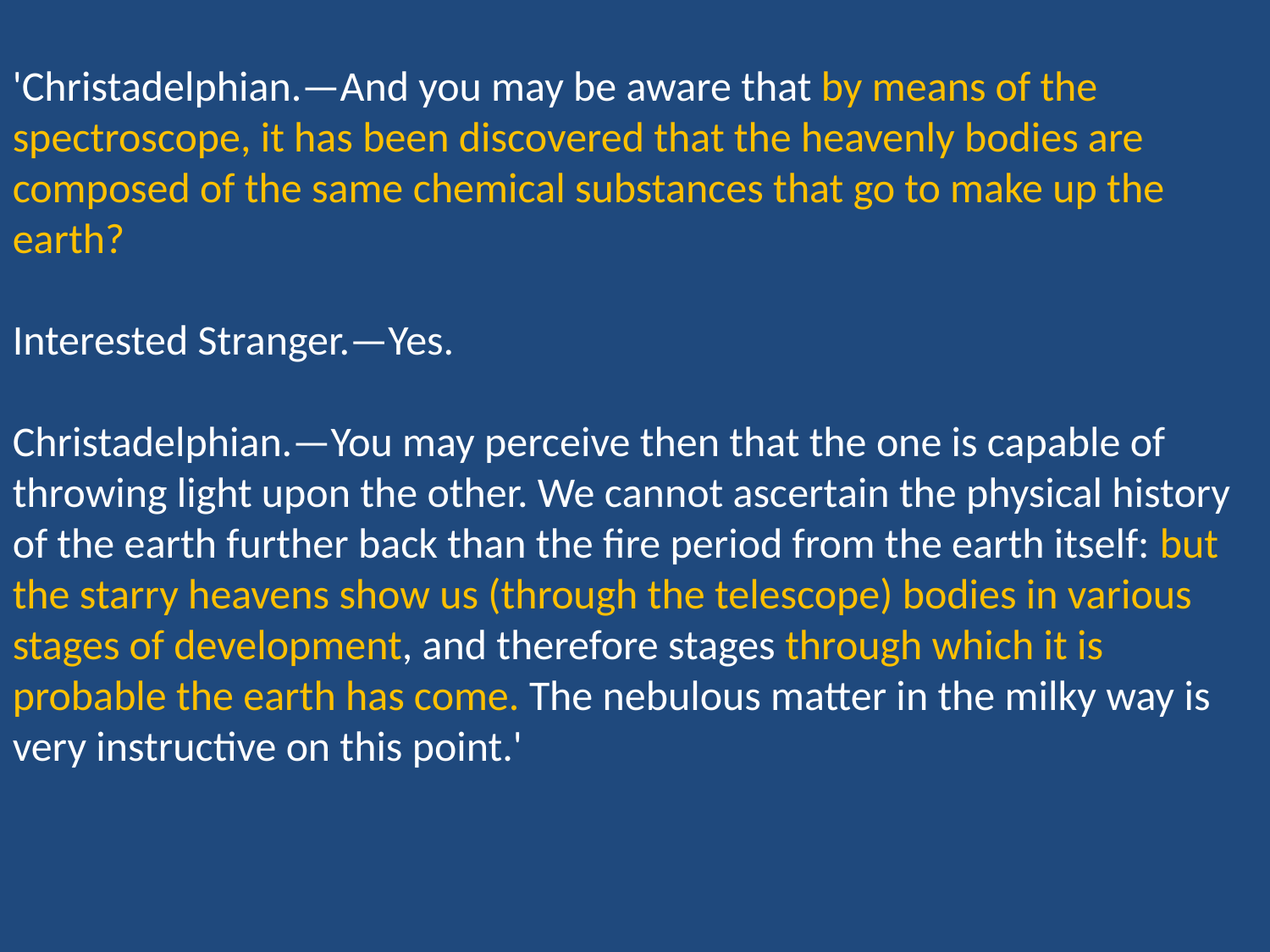

'Christadelphian.—And you may be aware that by means of the spectroscope, it has been discovered that the heavenly bodies are composed of the same chemical substances that go to make up the earth?
Interested Stranger.—Yes.
Christadelphian.—You may perceive then that the one is capable of throwing light upon the other. We cannot ascertain the physical history of the earth further back than the fire period from the earth itself: but the starry heavens show us (through the telescope) bodies in various stages of development, and therefore stages through which it is probable the earth has come. The nebulous matter in the milky way is very instructive on this point.'